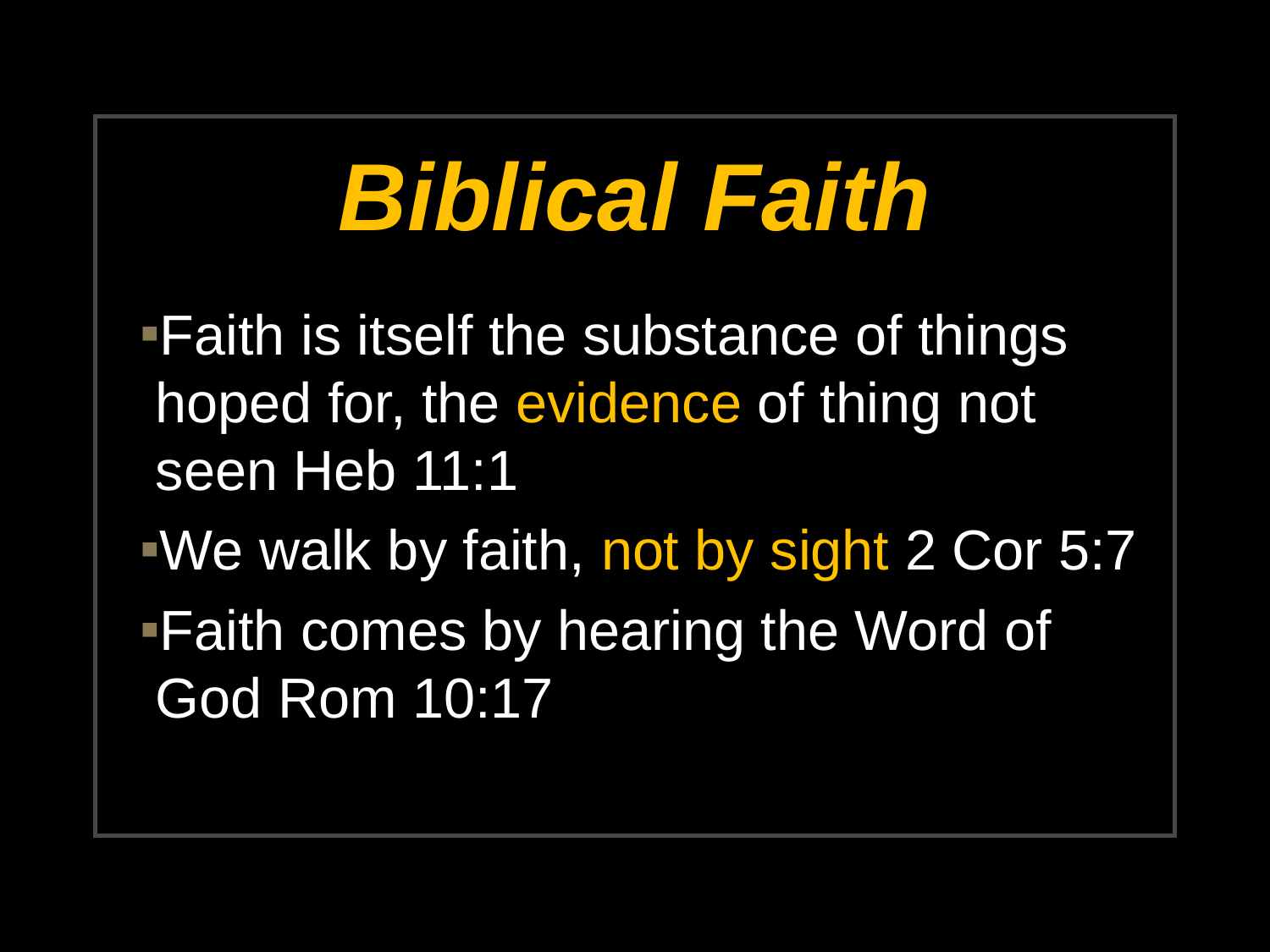

# Biblical Faith
Faith is itself the substance of things hoped for, the evidence of thing not seen Heb 11:1
We walk by faith, not by sight 2 Cor 5:7
Faith comes by hearing the Word of God Rom 10:17